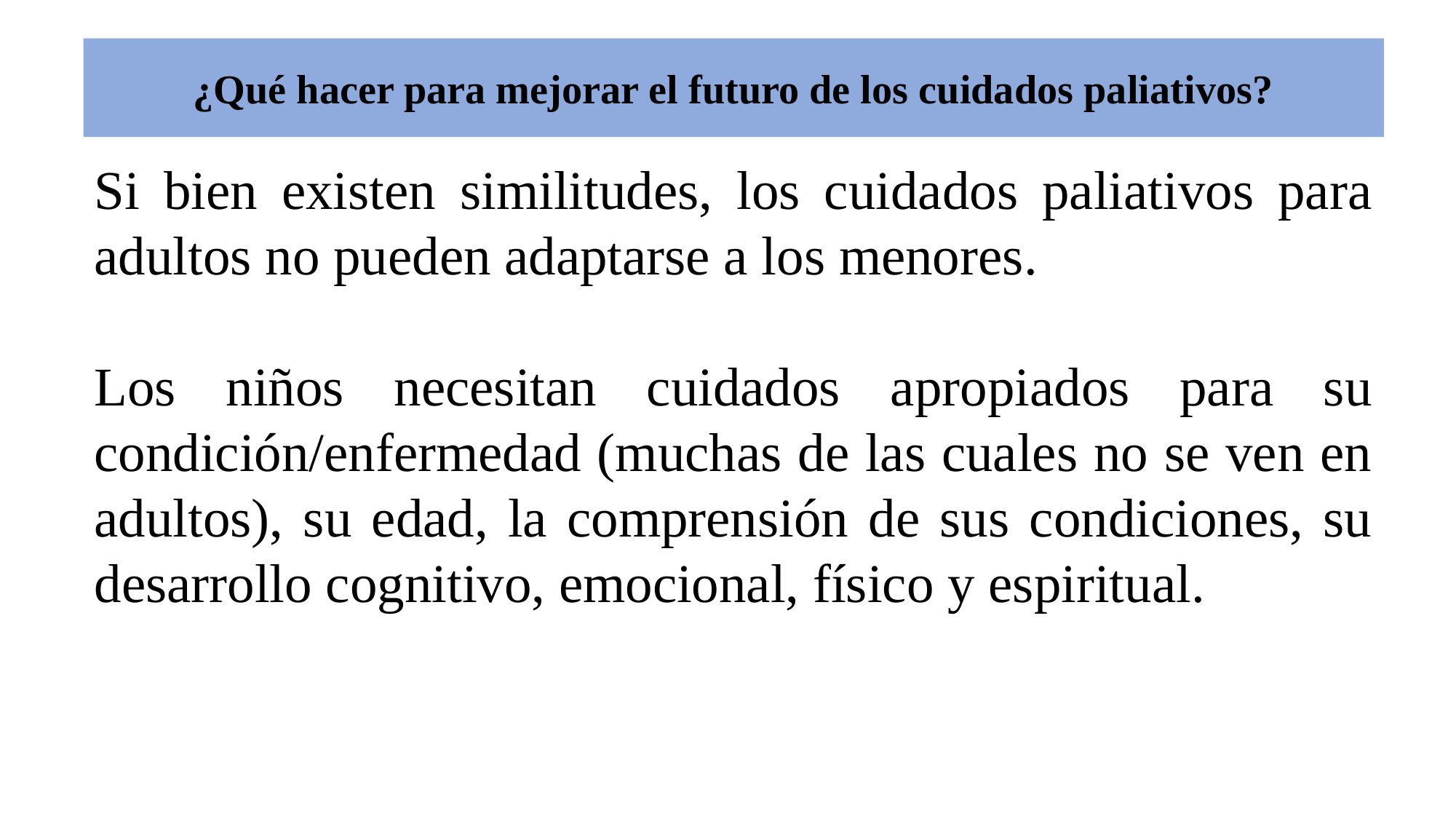

# ¿Qué hacer para mejorar el futuro de los cuidados paliativos?
Si bien existen similitudes, los cuidados paliativos para adultos no pueden adaptarse a los menores.

Los niños necesitan cuidados apropiados para su condición/enfermedad (muchas de las cuales no se ven en adultos), su edad, la comprensión de sus condiciones, su desarrollo cognitivo, emocional, físico y espiritual.